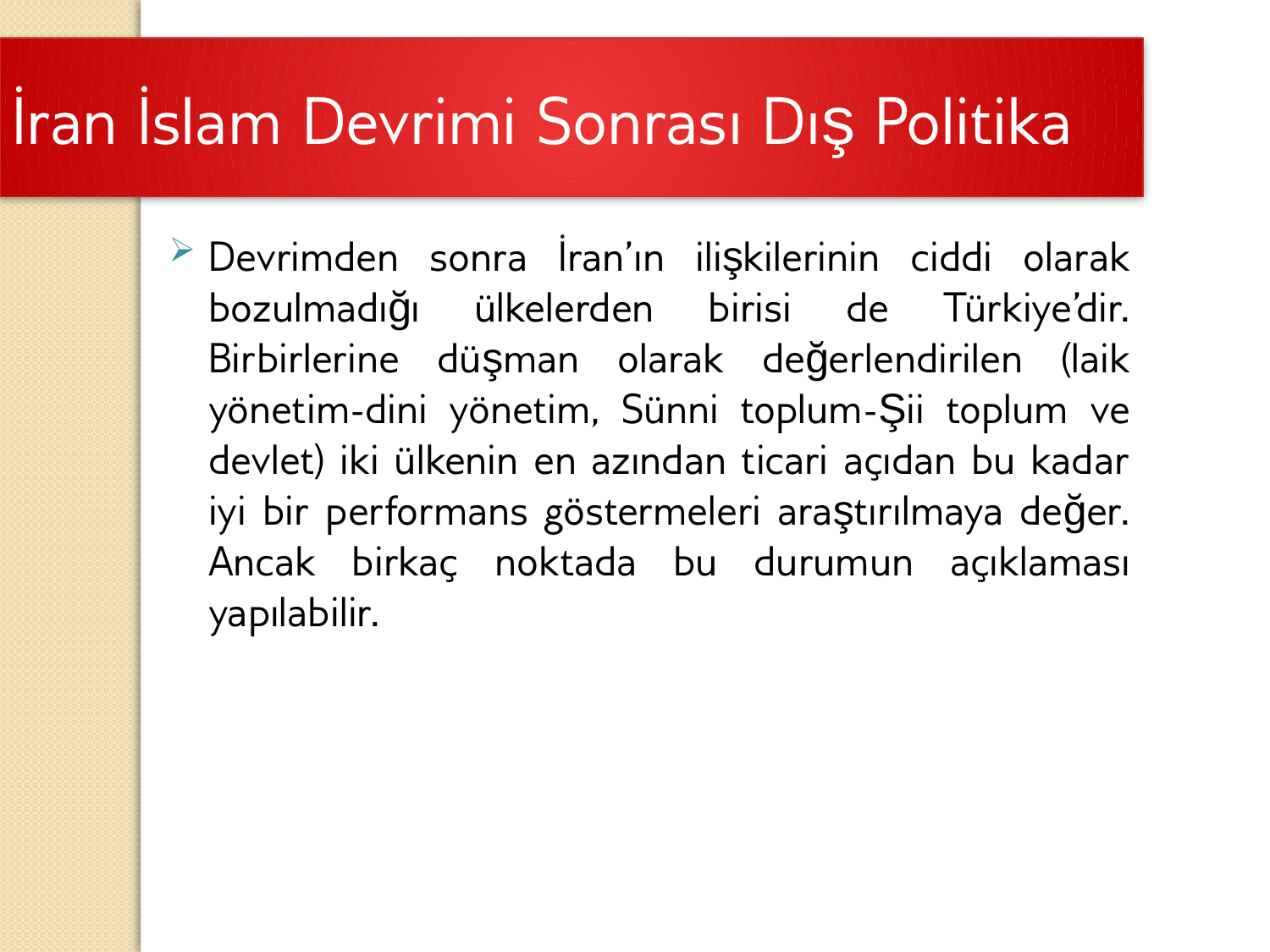

İran İslam Devrimi Sonrası Dış Politika
Devrimden sonra İran’ın ilişkilerinin ciddi olarak bozulmadığı ülkelerden birisi de Türkiye’dir. Birbirlerine düşman olarak değerlendirilen (laik yönetim-dini yönetim, Sünni toplum-Şii toplum ve devlet) iki ülkenin en azından ticari açıdan bu kadar iyi bir performans göstermeleri araştırılmaya değer. Ancak birkaç noktada bu durumun açıklaması yapılabilir.